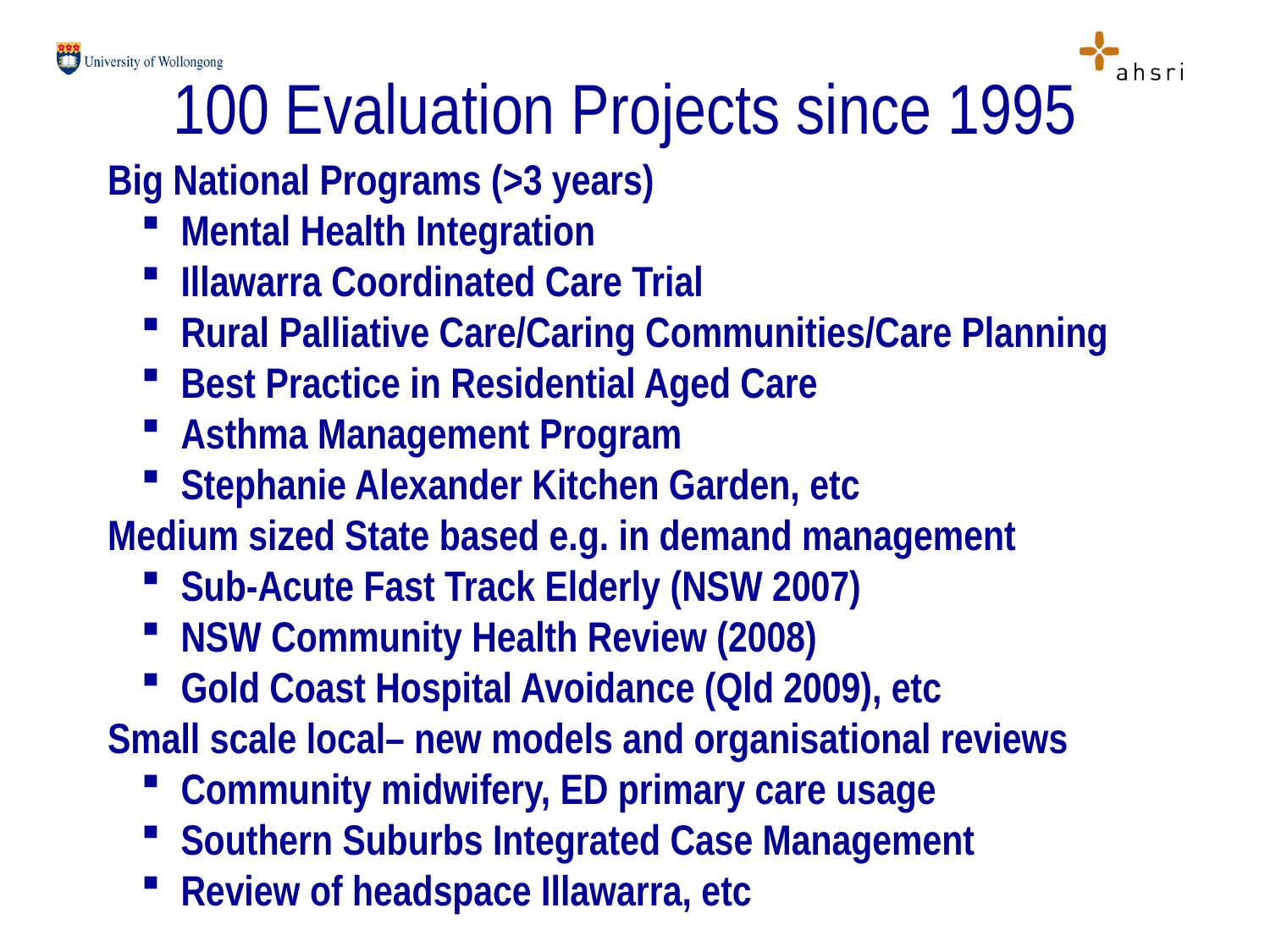

100 Evaluation Projects since 1995
Big National Programs (>3 years)
 Mental Health Integration
 Illawarra Coordinated Care Trial
 Rural Palliative Care/Caring Communities/Care Planning
 Best Practice in Residential Aged Care
 Asthma Management Program
 Stephanie Alexander Kitchen Garden, etc
Medium sized State based e.g. in demand management
 Sub-Acute Fast Track Elderly (NSW 2007)
 NSW Community Health Review (2008)
 Gold Coast Hospital Avoidance (Qld 2009), etc
Small scale local– new models and organisational reviews
 Community midwifery, ED primary care usage
 Southern Suburbs Integrated Case Management
 Review of headspace Illawarra, etc